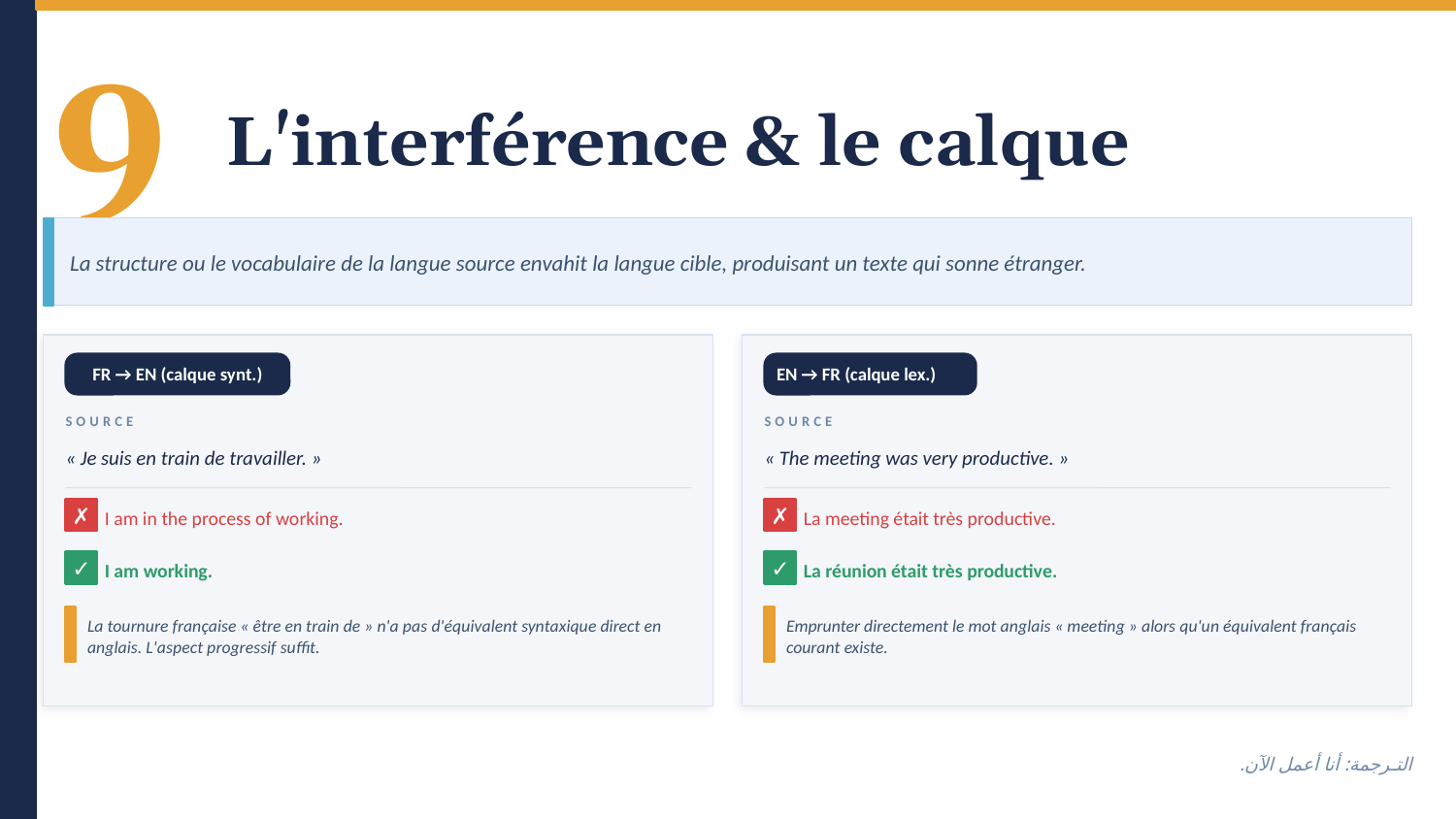

9
L'interférence & le calque

La structure ou le vocabulaire de la langue source envahit la langue cible, produisant un texte qui sonne étranger.

FR → EN (calque synt.)
EN → FR (calque lex.)

SOURCE
SOURCE
« Je suis en train de travailler. »
« The meeting was very productive. »

I am in the process of working.
La meeting était très productive.

✗

✗
I am working.
La réunion était très productive.

✓

✓
La tournure française « être en train de » n'a pas d'équivalent syntaxique direct en anglais. L'aspect progressif suffit.
Emprunter directement le mot anglais « meeting » alors qu'un équivalent français courant existe.

التـرجمة: أنا أعمل الآن.